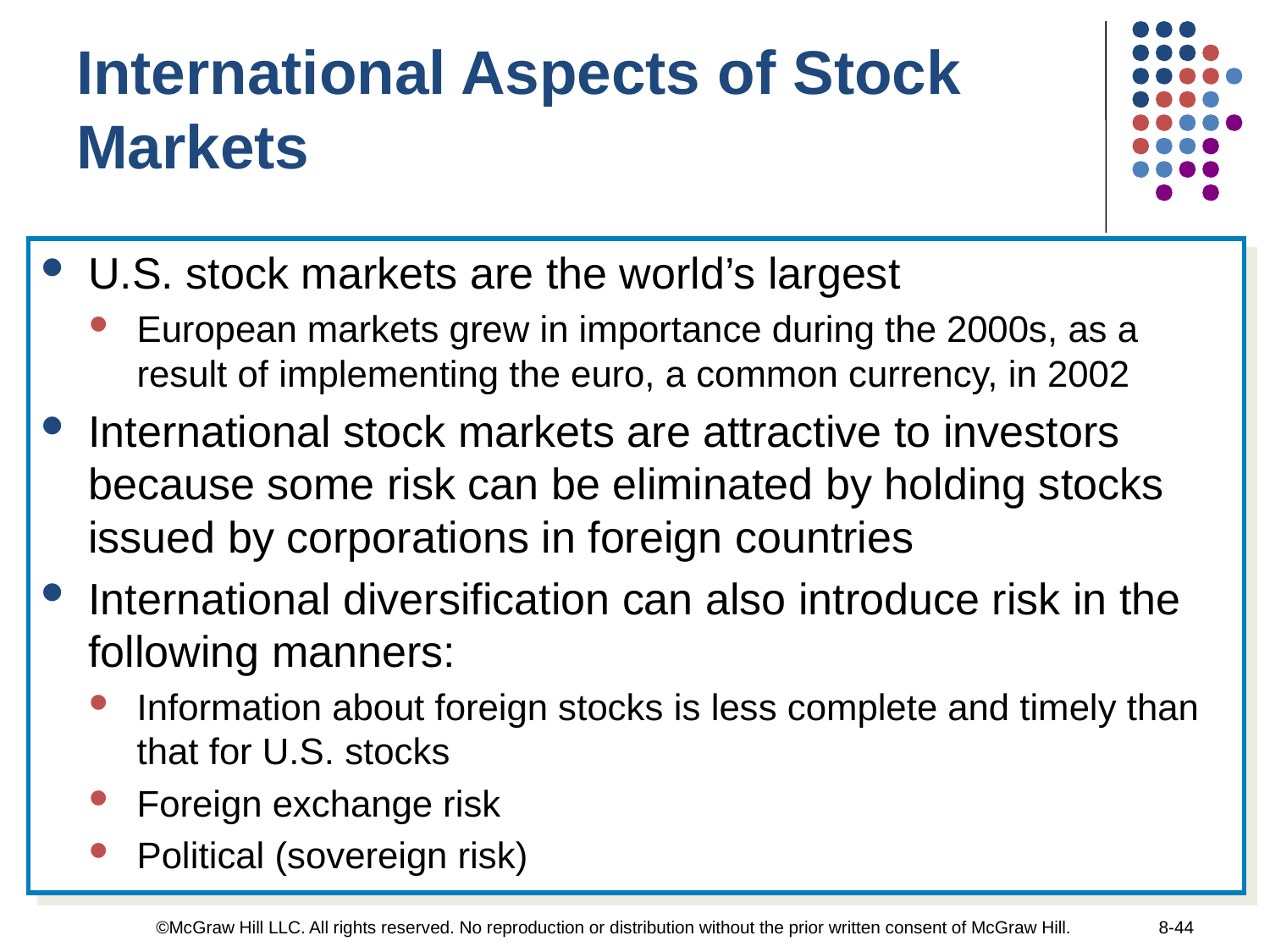

International Aspects of Stock Markets
U.S. stock markets are the world’s largest
European markets grew in importance during the 2000s, as a result of implementing the euro, a common currency, in 2002
International stock markets are attractive to investors because some risk can be eliminated by holding stocks issued by corporations in foreign countries
International diversification can also introduce risk in the following manners:
Information about foreign stocks is less complete and timely than that for U.S. stocks
Foreign exchange risk
Political (sovereign risk)
©McGraw Hill LLC. All rights reserved. No reproduction or distribution without the prior written consent of McGraw Hill.
8-44